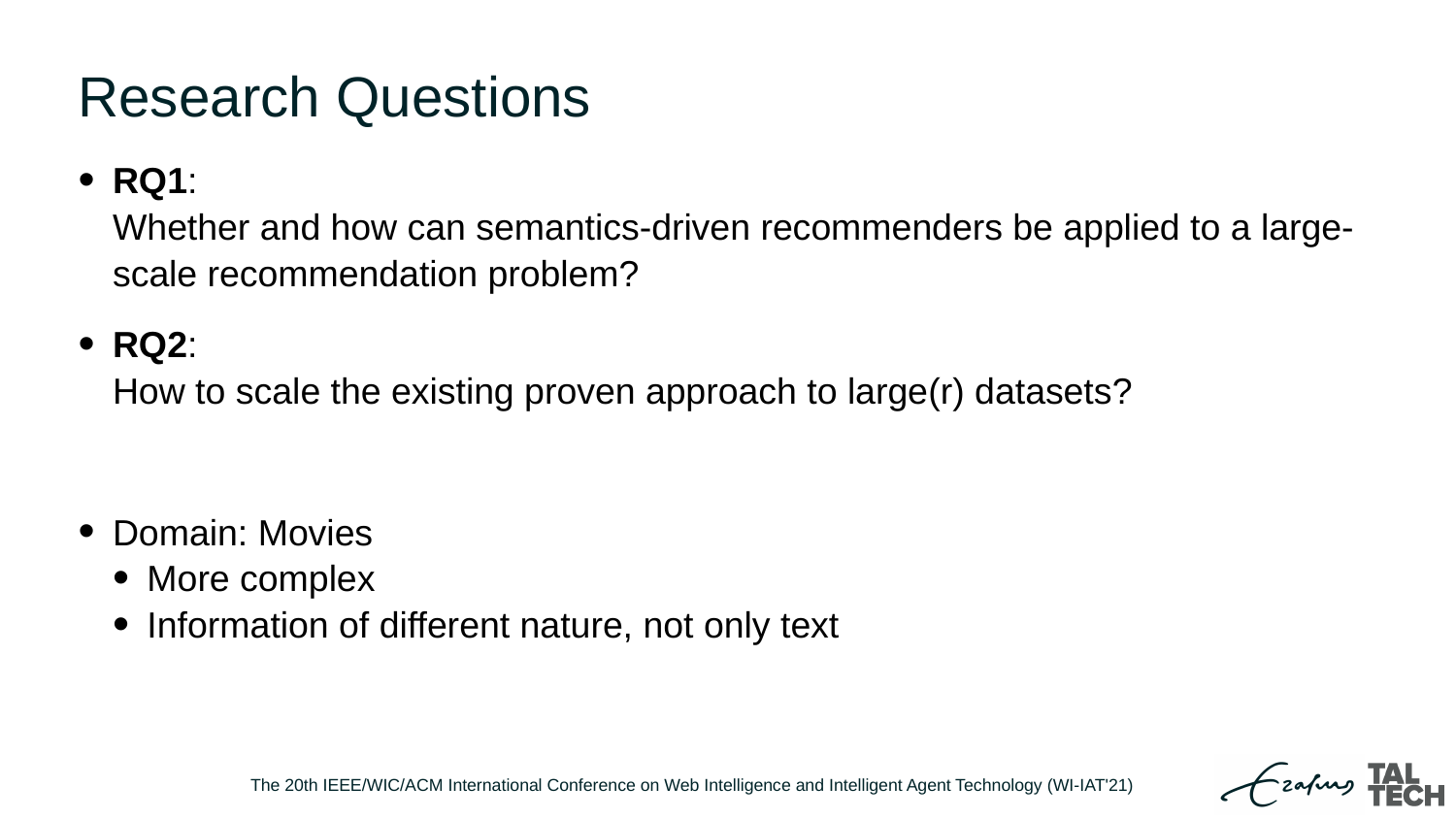

# Research Questions
RQ1:
Whether and how can semantics-driven recommenders be applied to a large-scale recommendation problem?
RQ2:
How to scale the existing proven approach to large(r) datasets?

Domain: Movies
More complex
Information of different nature, not only text

The 20th IEEE/WIC/ACM International Conference on Web Intelligence and Intelligent Agent Technology (WI-IAT'21)